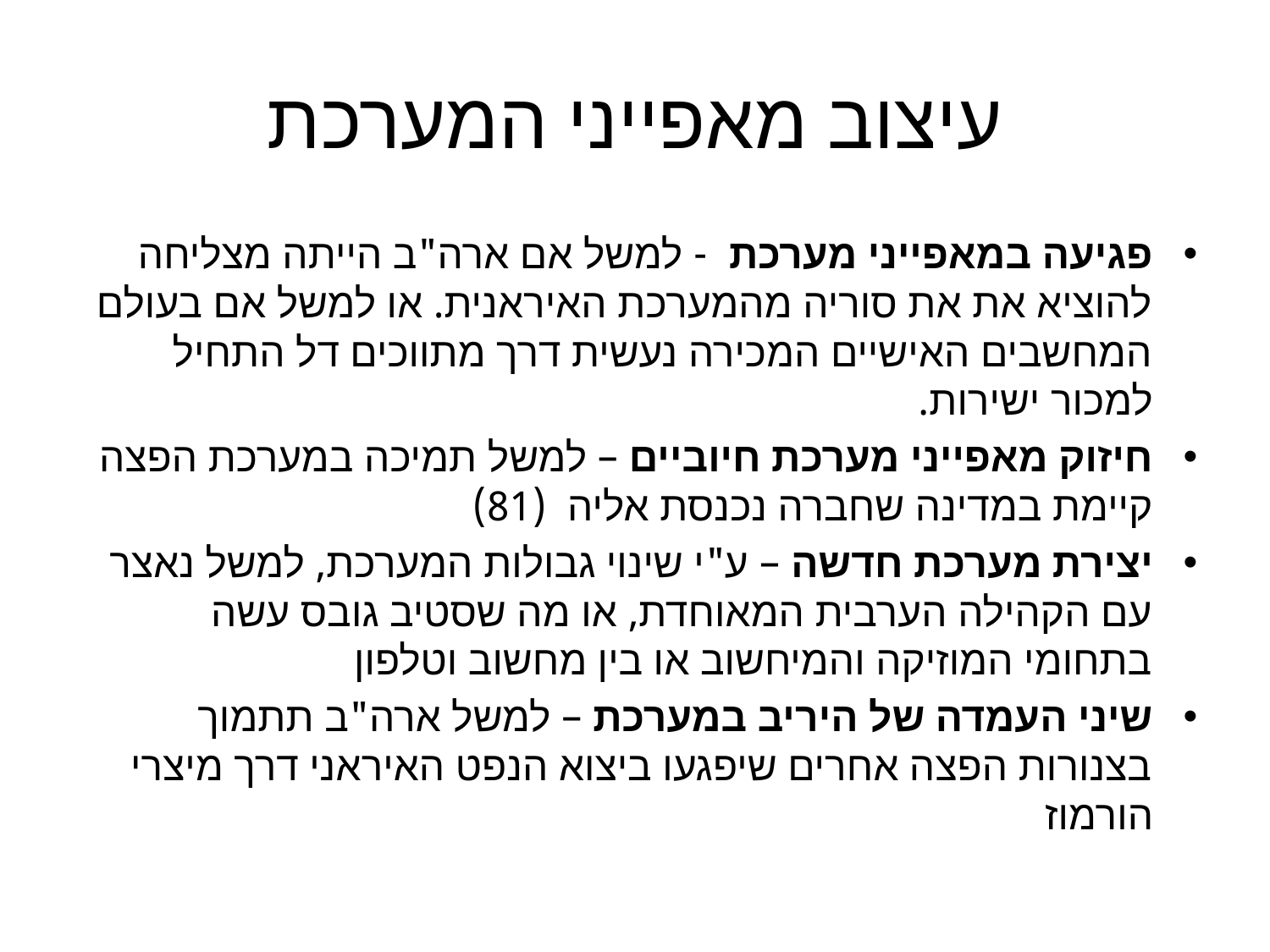

# עיצוב מאפייני המערכת
פגיעה במאפייני מערכת  - למשל אם ארה"ב הייתה מצליחה להוציא את את סוריה מהמערכת האיראנית. או למשל אם בעולם המחשבים האישיים המכירה נעשית דרך מתווכים דל התחיל למכור ישירות.
חיזוק מאפייני מערכת חיוביים – למשל תמיכה במערכת הפצה  קיימת במדינה שחברה נכנסת אליה  (81)
יצירת מערכת חדשה – ע"י שינוי גבולות המערכת, למשל נאצר עם הקהילה הערבית המאוחדת, או מה שסטיב גובס עשה בתחומי המוזיקה והמיחשוב או בין מחשוב וטלפון
שיני העמדה של היריב במערכת – למשל ארה"ב תתמוך בצנורות הפצה אחרים שיפגעו ביצוא הנפט האיראני דרך מיצרי הורמוז